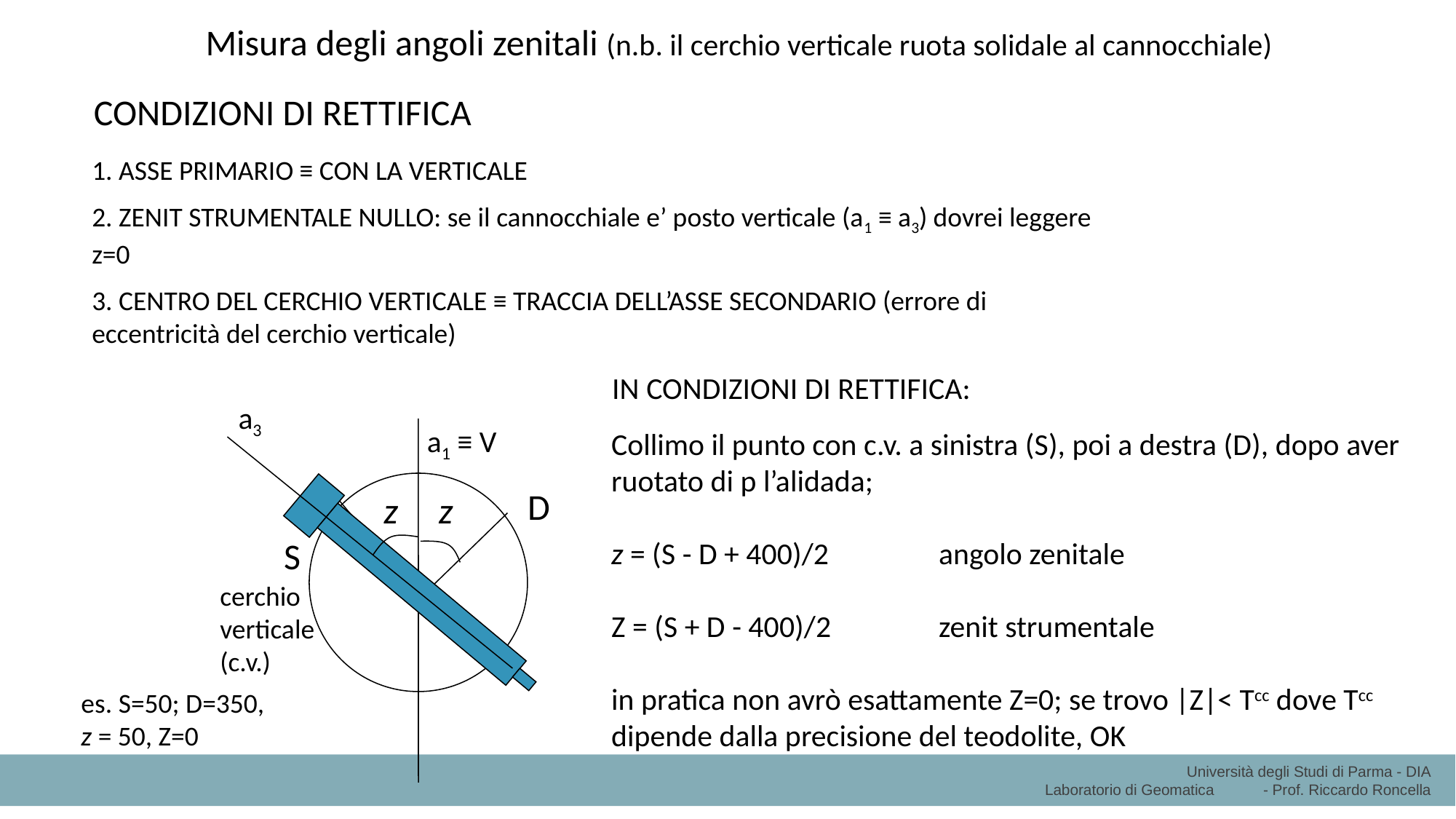

Misura degli angoli zenitali (n.b. il cerchio verticale ruota solidale al cannocchiale)
CONDIZIONI DI RETTIFICA
1. ASSE PRIMARIO ≡ CON LA VERTICALE
2. ZENIT STRUMENTALE NULLO: se il cannocchiale e’ posto verticale (a1 ≡ a3) dovrei leggere z=0
3. CENTRO DEL CERCHIO VERTICALE ≡ TRACCIA DELL’ASSE SECONDARIO (errore di eccentricità del cerchio verticale)
IN CONDIZIONI DI RETTIFICA:
a3
a1 ≡ V

Collimo il punto con c.v. a sinistra (S), poi a destra (D), dopo aver ruotato di p l’alidada;

z = (S - D + 400)/2	 	angolo zenitale

Z = (S + D - 400)/2 	zenit strumentale

in pratica non avrò esattamente Z=0; se trovo |Z|< Tcc dove Tcc dipende dalla precisione del teodolite, OK

D
z
z

S

cerchio
verticale
(c.v.)
es. S=50; D=350,
z = 50, Z=0